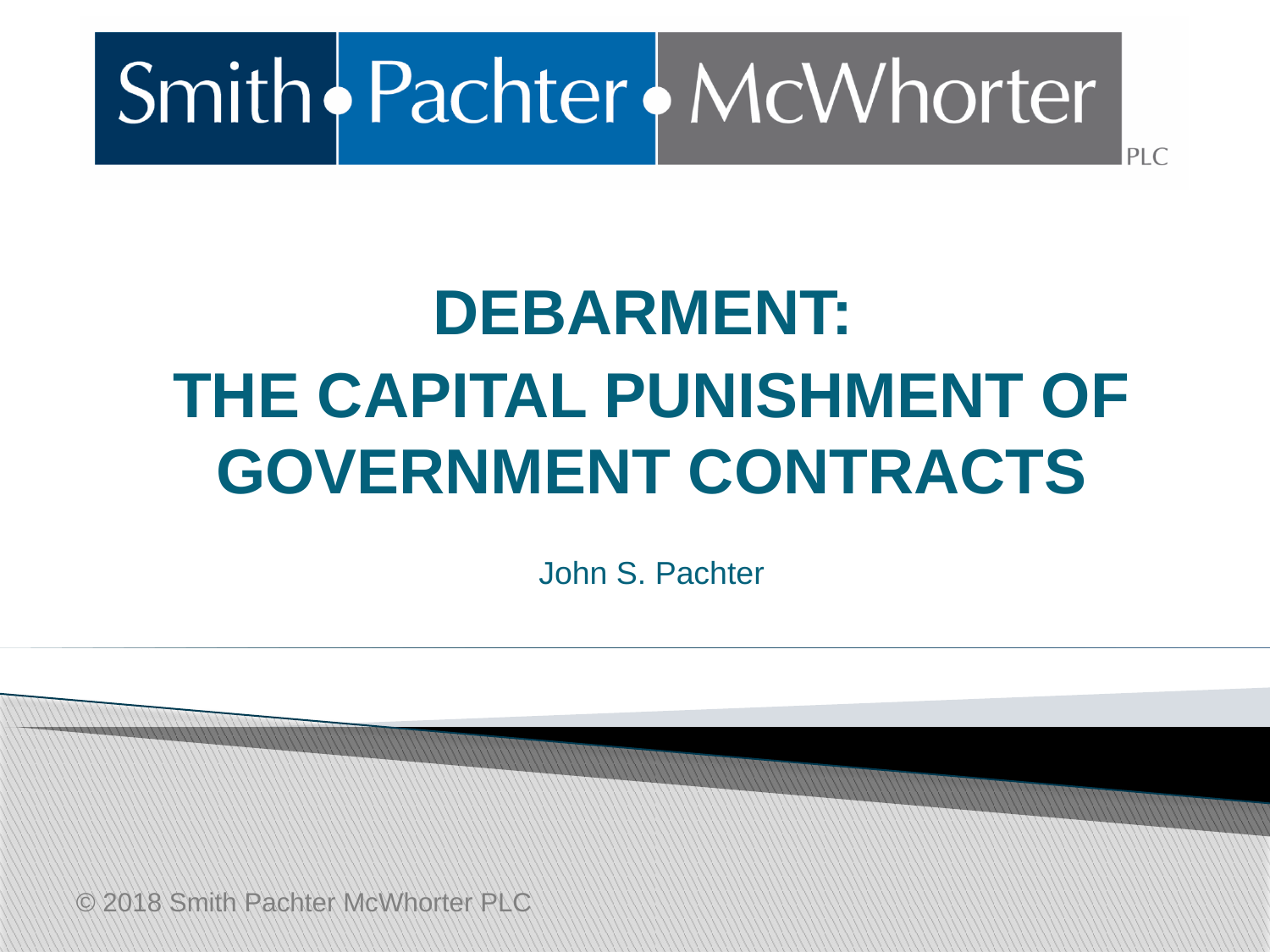

Debarment:
The Capital Punishment of Government Contracts

John S. Pachter

© 2018 Smith Pachter McWhorter PLC
#